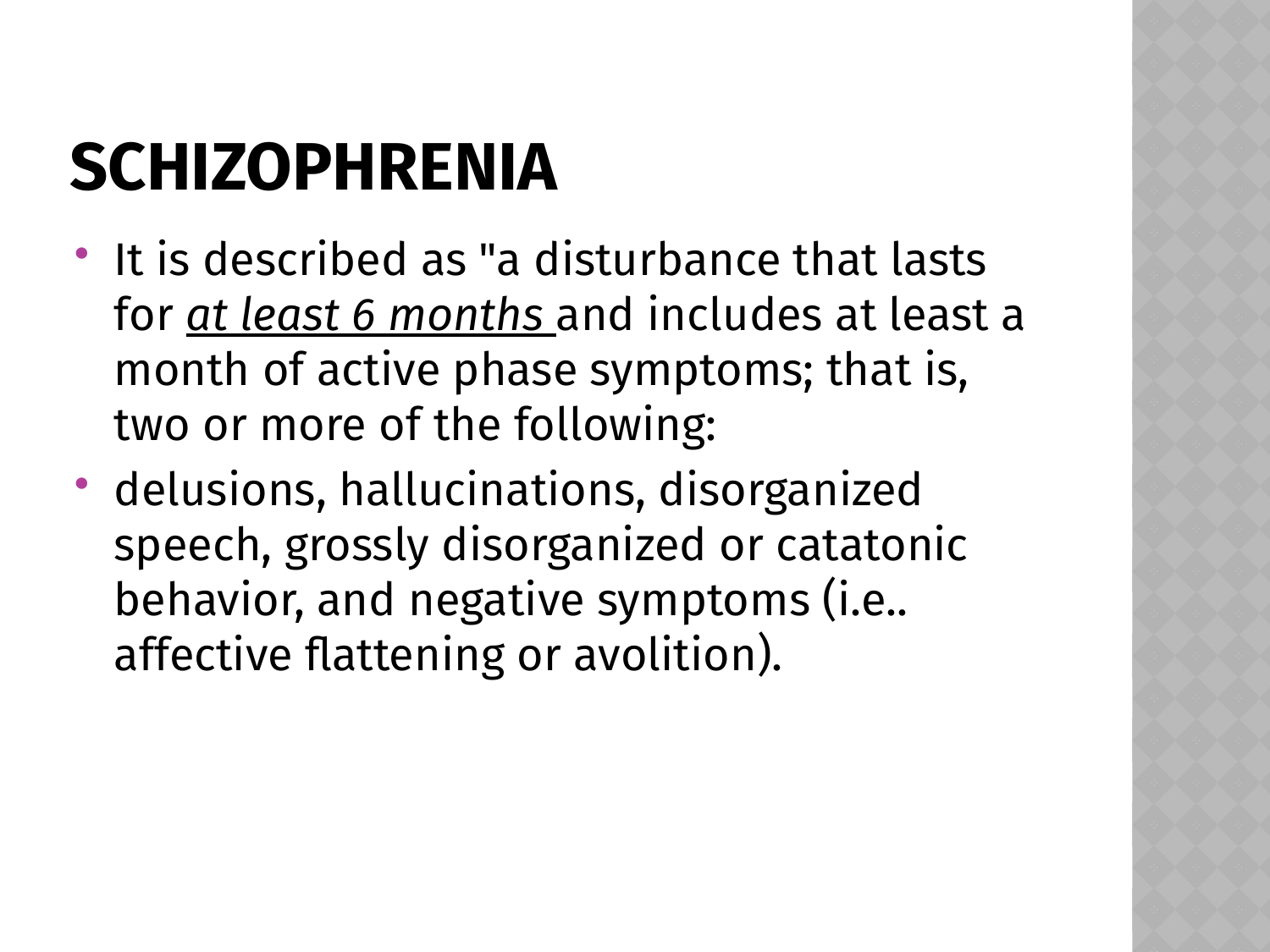

# Schizophrenia
It is described as "a disturbance that lasts for at least 6 months and includes at least a month of active phase symptoms; that is, two or more of the following:
delusions, hallucinations, disorganized speech, grossly disorganized or catatonic behavior, and negative symptoms (i.e.. affective flattening or avolition).